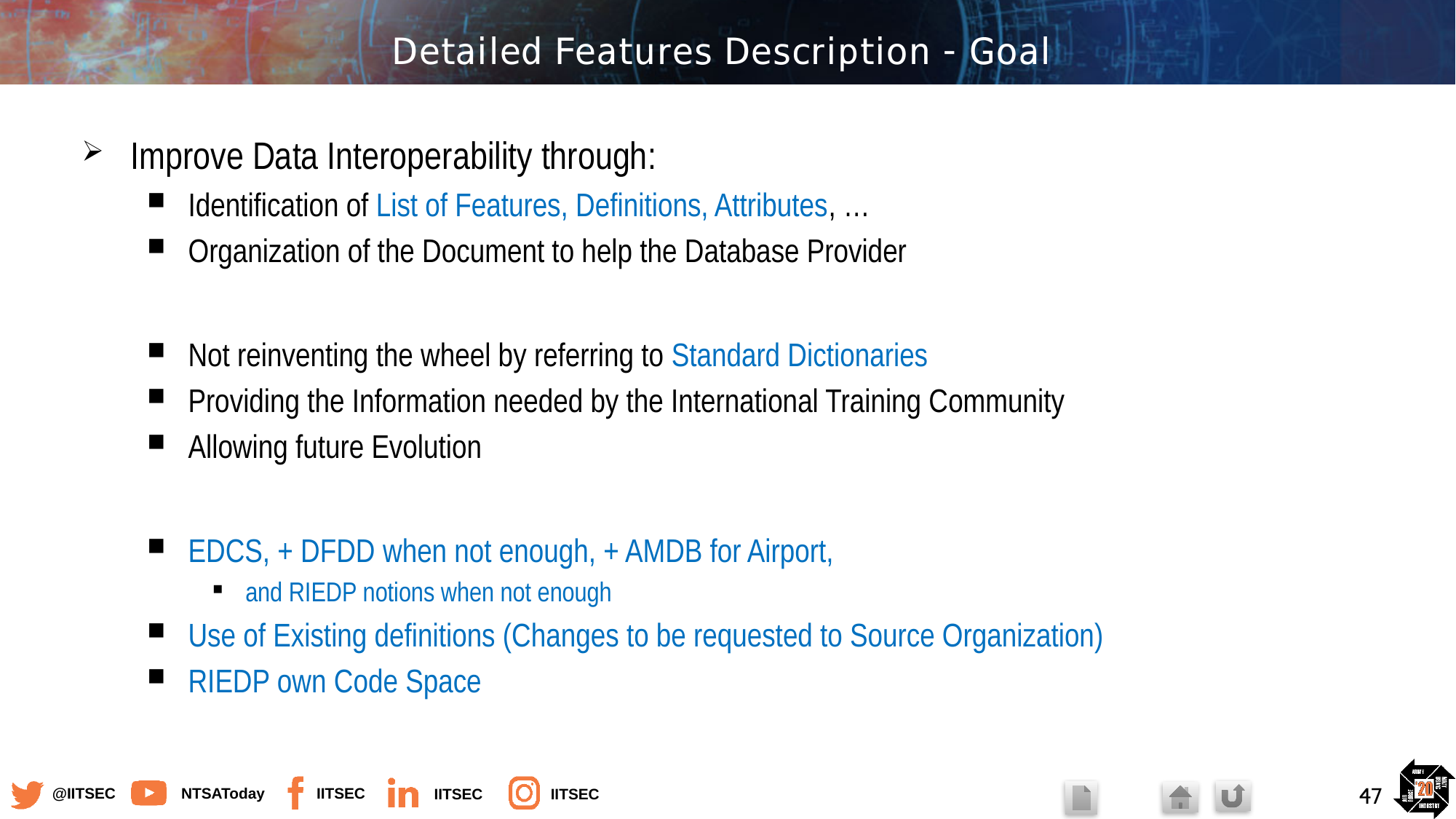

# Detailed Features Description - Goal
Improve Data Interoperability through:
Identification of List of Features, Definitions, Attributes, …
Organization of the Document to help the Database Provider

Not reinventing the wheel by referring to Standard Dictionaries
Providing the Information needed by the International Training Community
Allowing future Evolution

EDCS, + DFDD when not enough, + AMDB for Airport,
and RIEDP notions when not enough
Use of Existing definitions (Changes to be requested to Source Organization)
RIEDP own Code Space
47